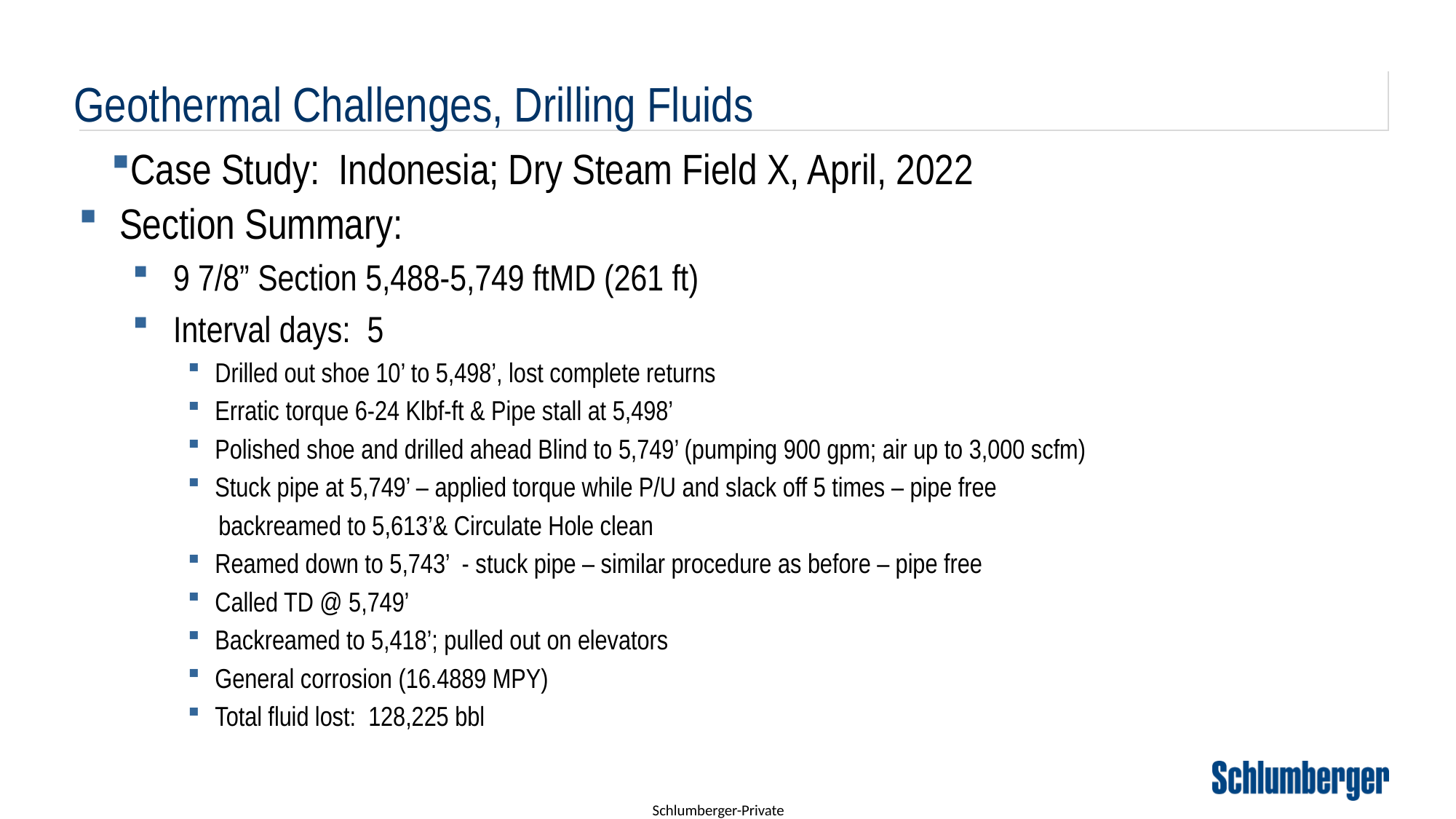

Geothermal Challenges, Drilling Fluids
Case Study:  Indonesia; Dry Steam Field X, April, 2022
Section Summary:
9 7/8” Section 5,488-5,749 ftMD (261 ft)
Interval days:  5
Drilled out shoe 10’ to 5,498’, lost complete returns
Erratic torque 6-24 Klbf-ft & Pipe stall at 5,498’
Polished shoe and drilled ahead Blind to 5,749’ (pumping 900 gpm; air up to 3,000 scfm)
Stuck pipe at 5,749’ – applied torque while P/U and slack off 5 times – pipe free
     backreamed to 5,613’& Circulate Hole clean
Reamed down to 5,743’  - stuck pipe – similar procedure as before – pipe free
Called TD @ 5,749’
Backreamed to 5,418’; pulled out on elevators
General corrosion (16.4889 MPY)
Total fluid lost:  128,225 bbl